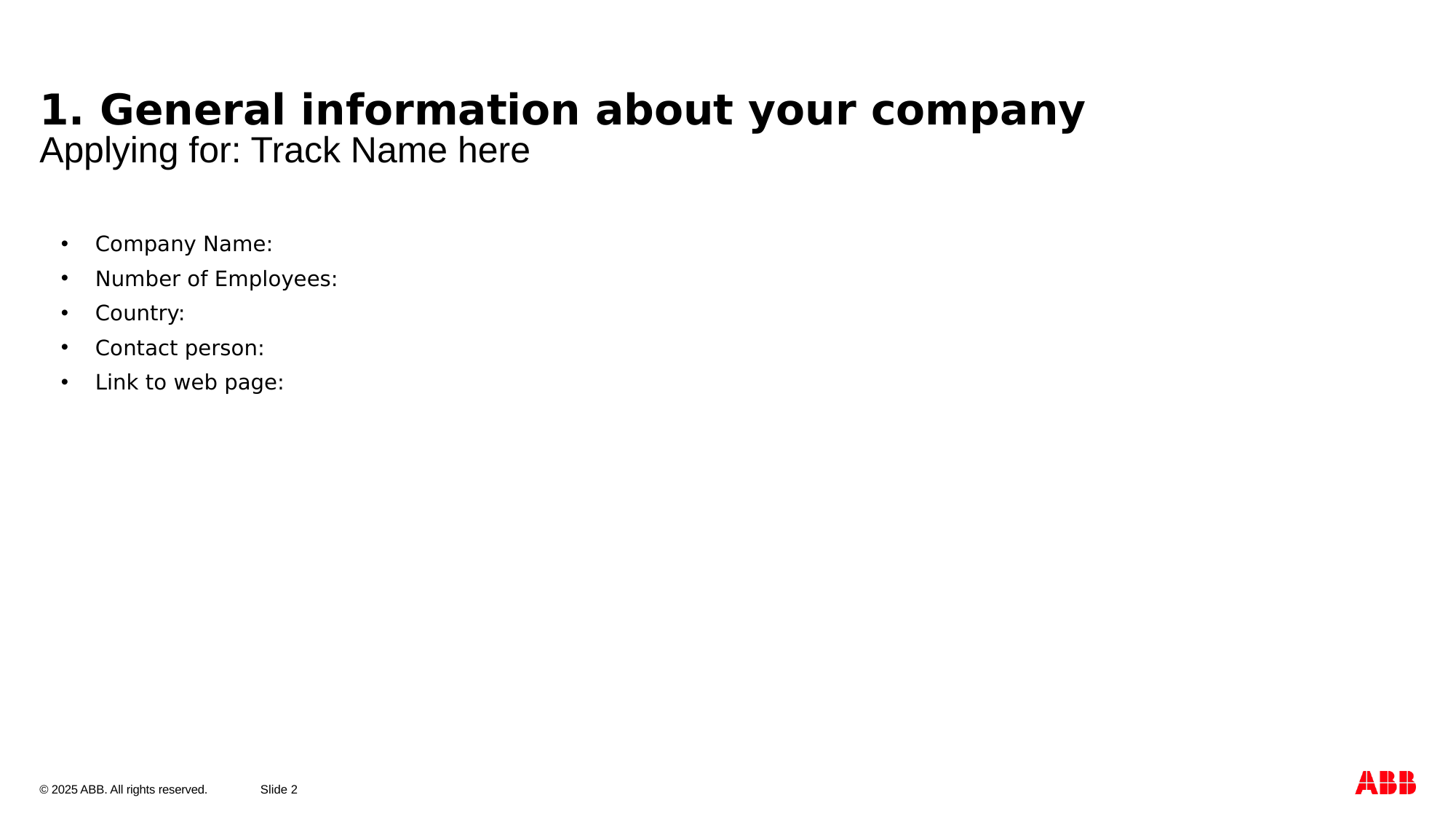

# 1. General information about your company
Applying for: Track Name here
Company Name:
Number of Employees:
Country:
Contact person:
Link to web page:

December 1, 2025
Slide 2